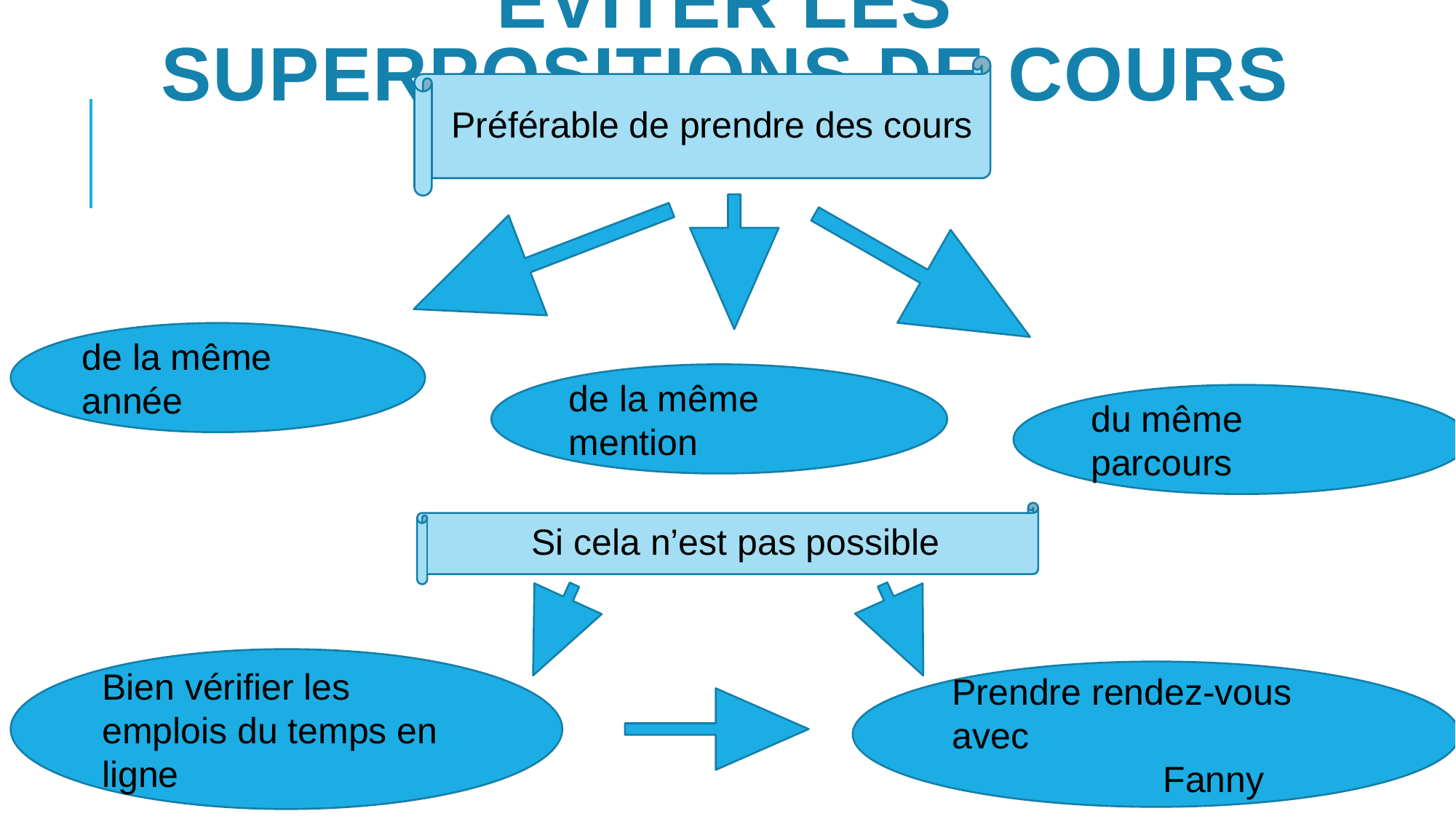

# ÉVITER LES SUPERPOSITIONS DE COURS
Préférable de prendre des cours

de la même année
de la même mention
du même parcours
Si cela n’est pas possible

Bien vérifier les emplois du temps en ligne
Prendre rendez-vous avec
	          Fanny